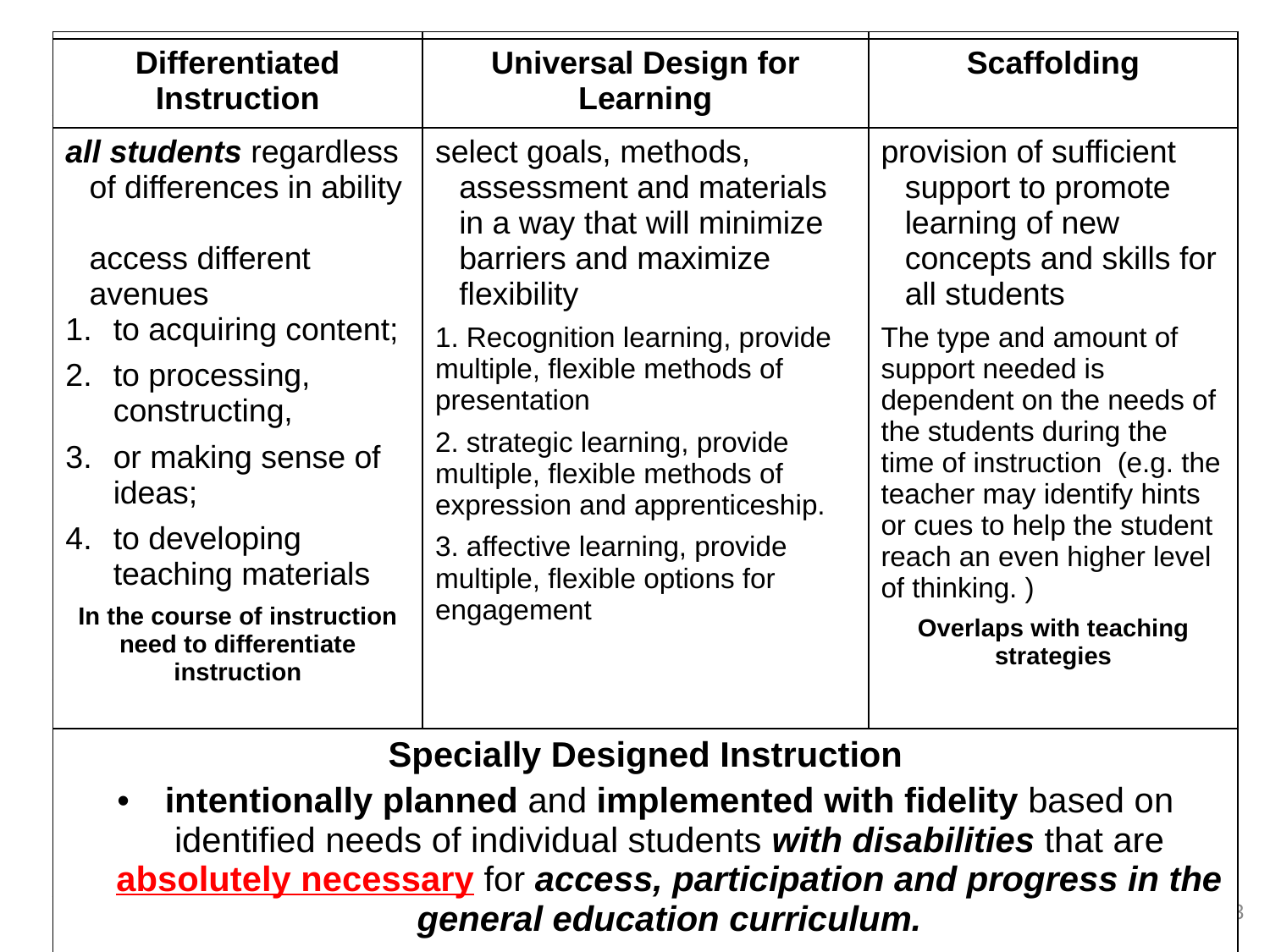

| Differentiated Instruction | Universal Design for Learning | Scaffolding |
| --- | --- | --- |
| all students regardless of differences in ability access different avenues to acquiring content; to processing, constructing, or making sense of ideas; to developing teaching materials In the course of instruction need to differentiate instruction | select goals, methods, assessment and materials in a way that will minimize barriers and maximize flexibility 1. Recognition learning, provide multiple, flexible methods of presentation 2. strategic learning, provide multiple, flexible methods of expression and apprenticeship. 3. affective learning, provide multiple, flexible options for engagement | provision of sufficient support to promote learning of new concepts and skills for all students The type and amount of support needed is dependent on the needs of the students during the time of instruction (e.g. the teacher may identify hints or cues to help the student reach an even higher level of thinking. ) Overlaps with teaching strategies |
| Specially Designed Instruction intentionally planned and implemented with fidelity based on identified needs of individual students with disabilities that are absolutely necessary for access, participation and progress in the general education curriculum. |  |  |
| Differentiated Instruction | Universal Design for Learning | Scaffolding |
| --- | --- | --- |
| all students regardless of differences in ability access different avenues to acquiring content; to processing, constructing, or making sense of ideas; to developing teaching materials In the course of instruction need to differentiate instruction | select goals, methods, assessment and materials in a way that will minimize barriers and maximize flexibility 1. Recognition learning, provide multiple, flexible methods of presentation 2. strategic learning, provide multiple, flexible methods of expression and apprenticeship. 3. affective learning, provide multiple, flexible options for engagement | provision of sufficient support to promote learning of new concepts and skills for all students The type and amount of support needed is dependent on the needs of the students during the time of instruction (e.g. the teacher may identify hints or cues to help the student reach an even higher level of thinking. ) Overlaps with teaching strategies |
| Specially Designed Instruction intentionally planned and implemented with fidelity based on identified needs of individual students with disabilities that are absolutely necessary for access, participation and progress in the general education curriculum. |  |  |
3